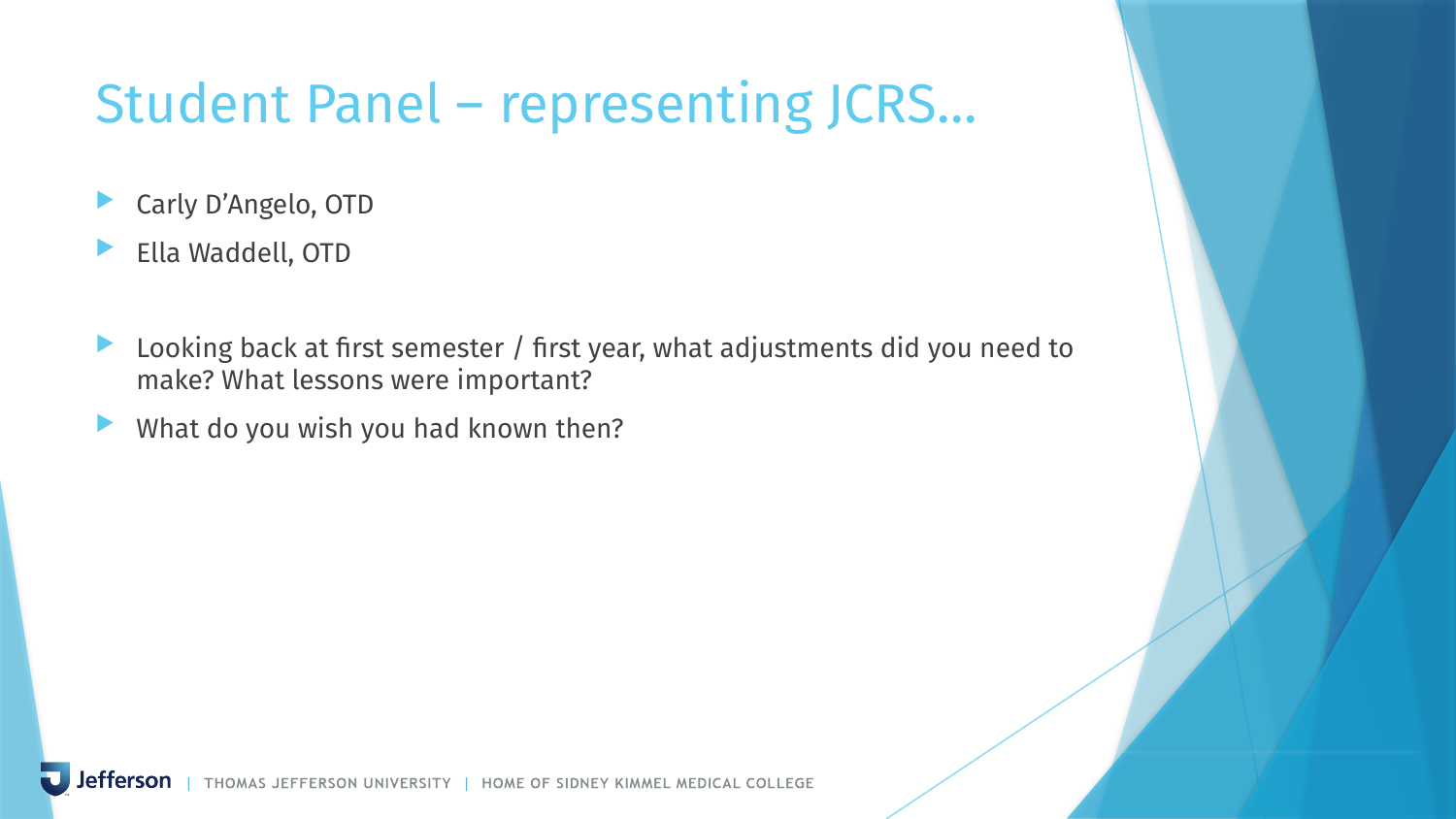

# Student Panel – representing JCRS…
Carly D’Angelo, OTD
Ella Waddell, OTD

Looking back at first semester / first year, what adjustments did you need to make? What lessons were important?
What do you wish you had known then?